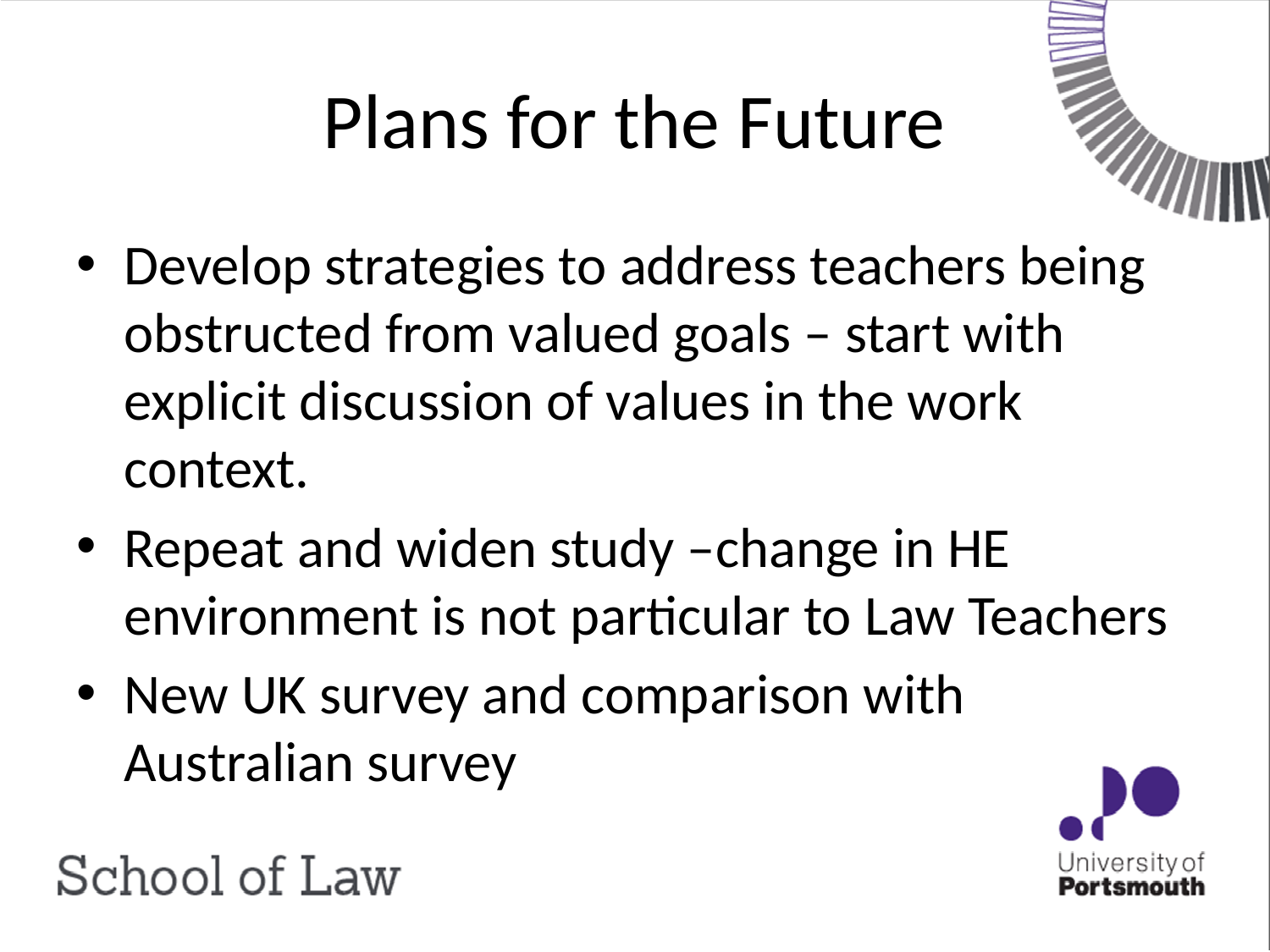

# Plans for the Future
Develop strategies to address teachers being obstructed from valued goals – start with explicit discussion of values in the work context.
Repeat and widen study –change in HE environment is not particular to Law Teachers
New UK survey and comparison with Australian survey